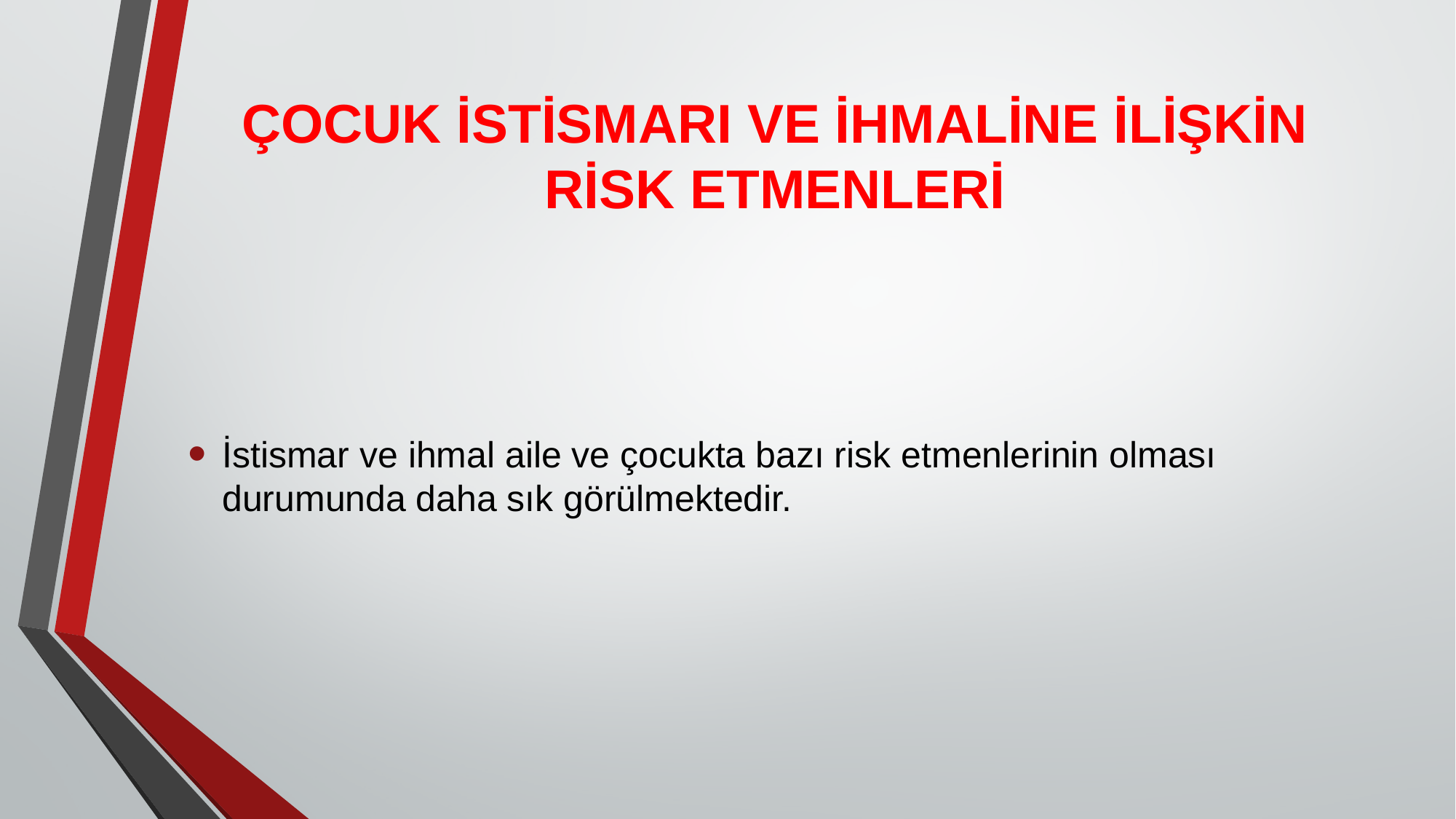

# ÇOCUK İSTİSMARI VE İHMALİNE İLİŞKİN RİSK ETMENLERİ
İstismar ve ihmal aile ve çocukta bazı risk etmenlerinin olması durumunda daha sık görülmektedir.